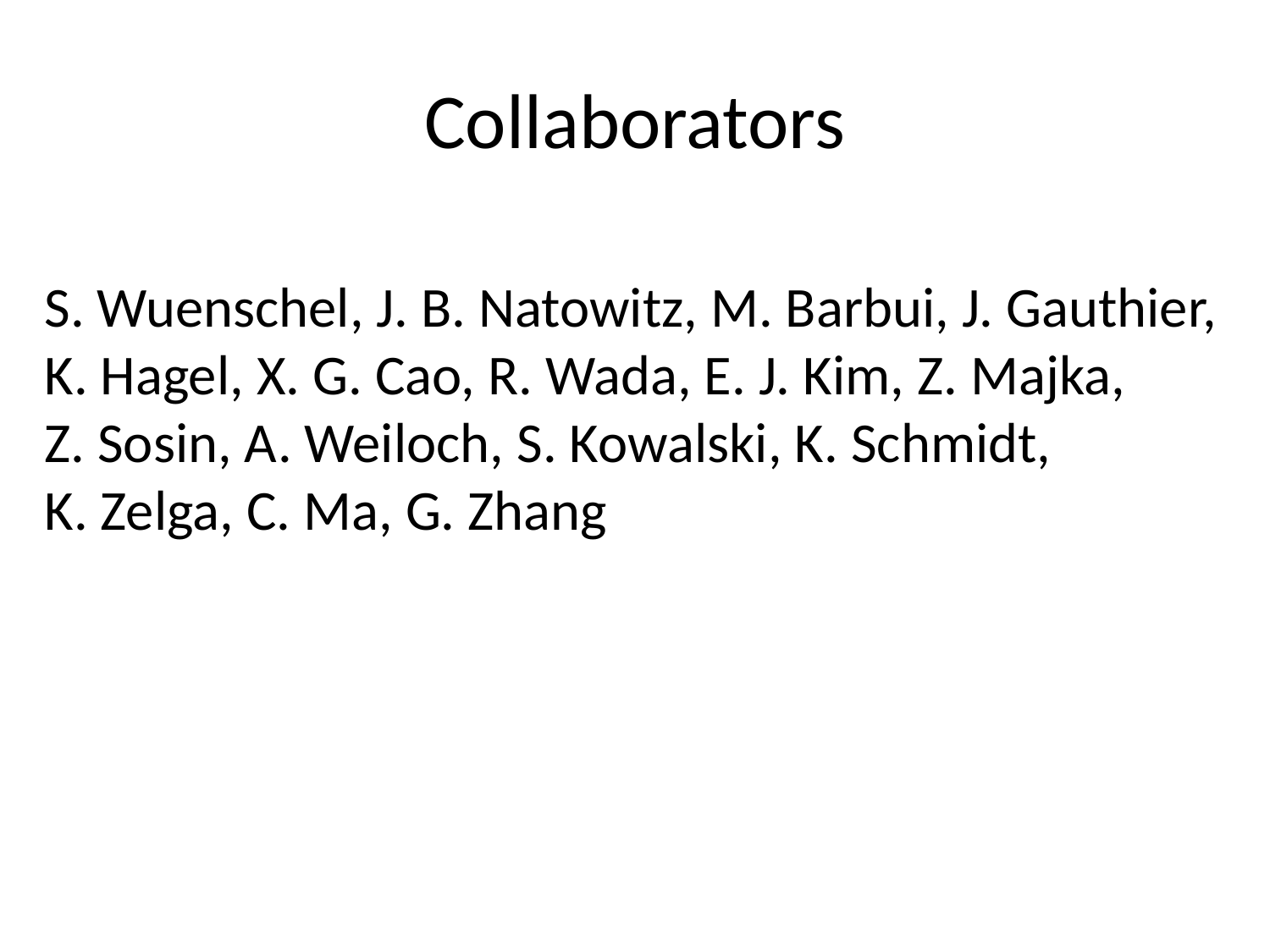

# Collaborators
S. Wuenschel, J. B. Natowitz, M. Barbui, J. Gauthier, K. Hagel, X. G. Cao, R. Wada, E. J. Kim, Z. Majka,
Z. Sosin, A. Weiloch, S. Kowalski, K. Schmidt,
K. Zelga, C. Ma, G. Zhang